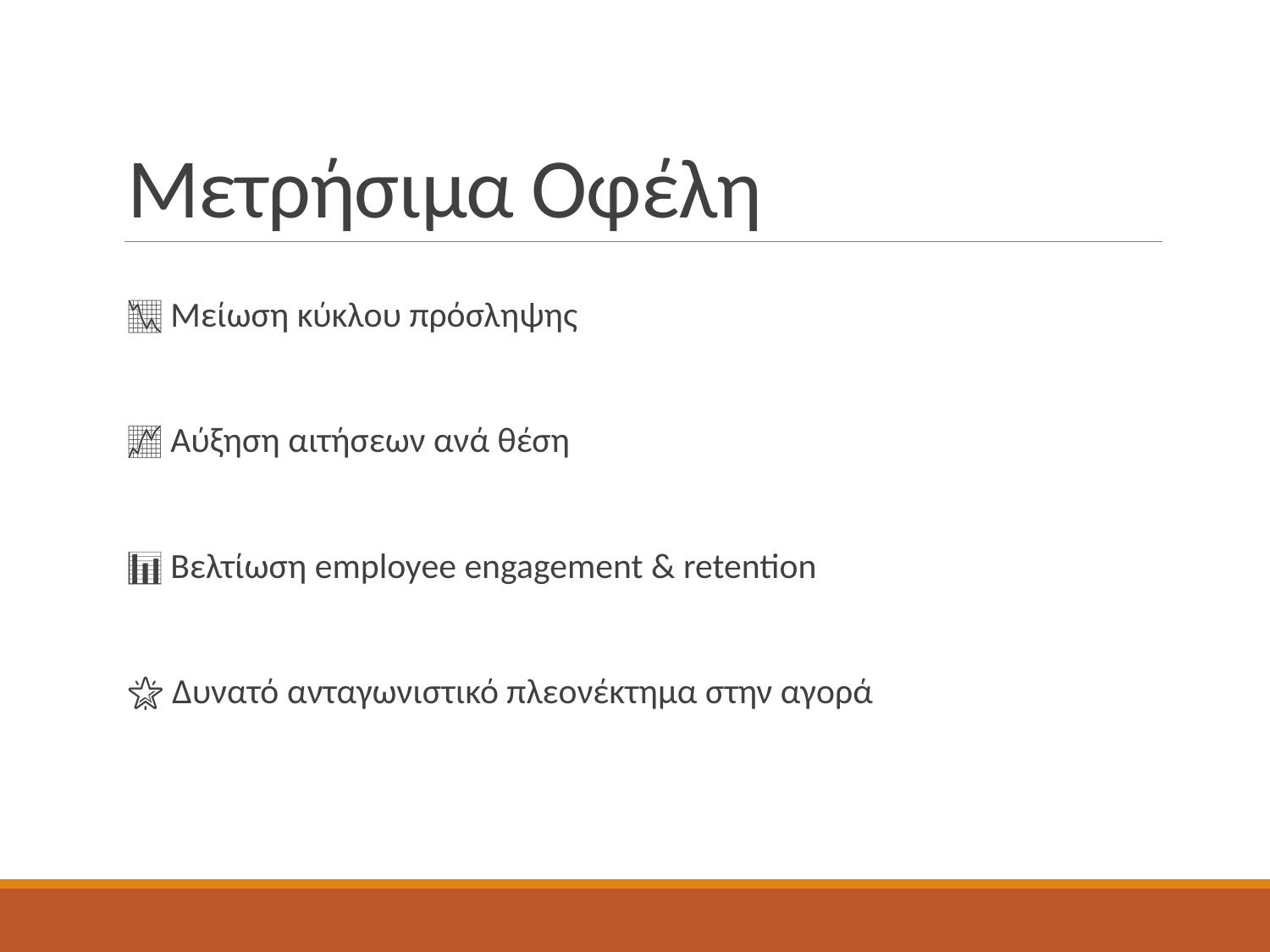

# Μετρήσιμα Οφέλη
📉 Μείωση κύκλου πρόσληψης

📈 Αύξηση αιτήσεων ανά θέση

📊 Βελτίωση employee engagement & retention

🌟 Δυνατό ανταγωνιστικό πλεονέκτημα στην αγορά